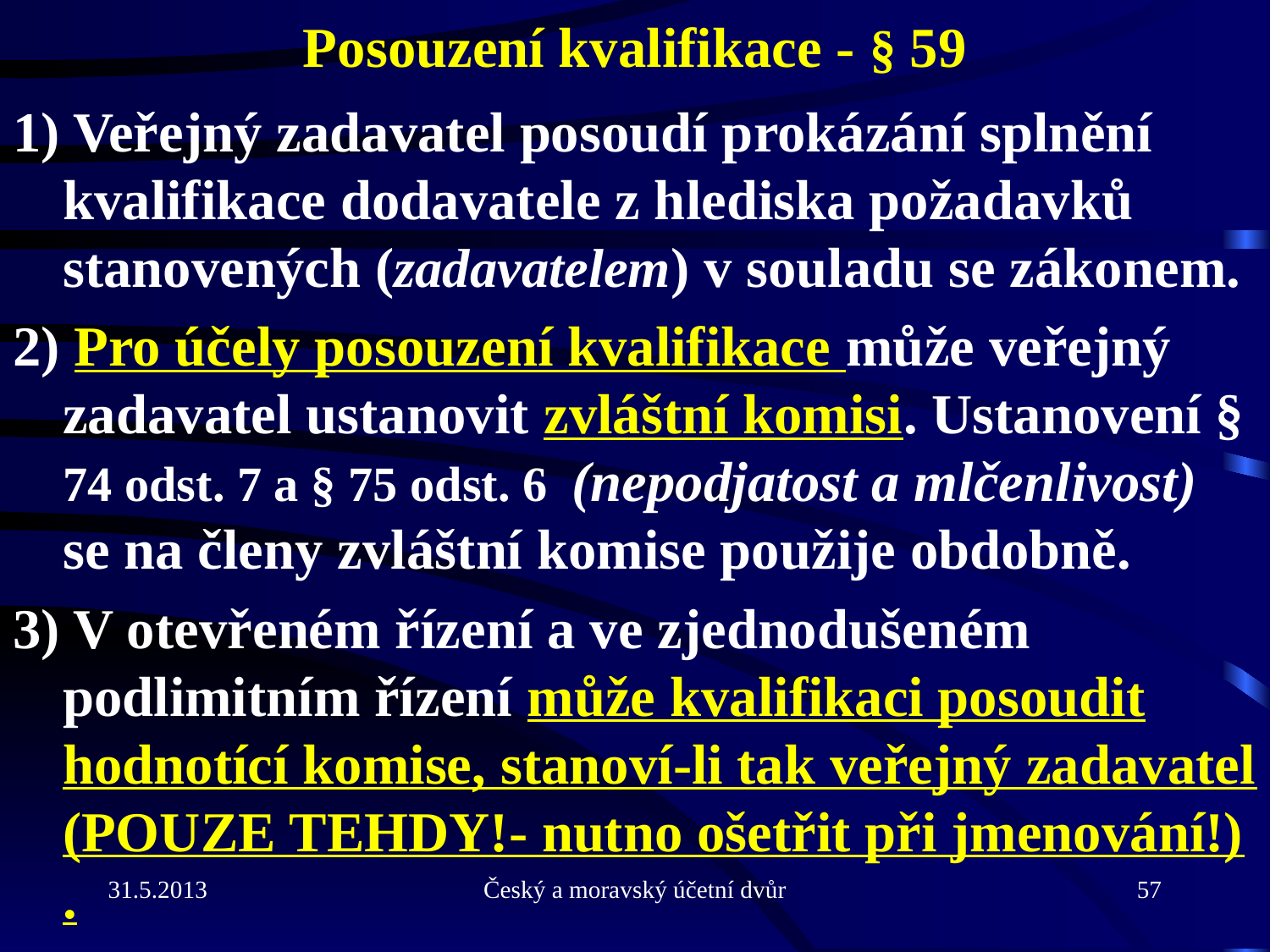

# Posouzení kvalifikace - § 59
1) Veřejný zadavatel posoudí prokázání splnění kvalifikace dodavatele z hlediska požadavků stanovených (zadavatelem) v souladu se zákonem.
2) Pro účely posouzení kvalifikace může veřejný zadavatel ustanovit zvláštní komisi. Ustanovení § 74 odst. 7 a § 75 odst. 6  (nepodjatost a mlčenlivost) se na členy zvláštní komise použije obdobně.
3) V otevřeném řízení a ve zjednodušeném podlimitním řízení může kvalifikaci posoudit hodnotící komise, stanoví-li tak veřejný zadavatel (POUZE TEHDY!- nutno ošetřit při jmenování!) .
31.5.2013
Český a moravský účetní dvůr
57